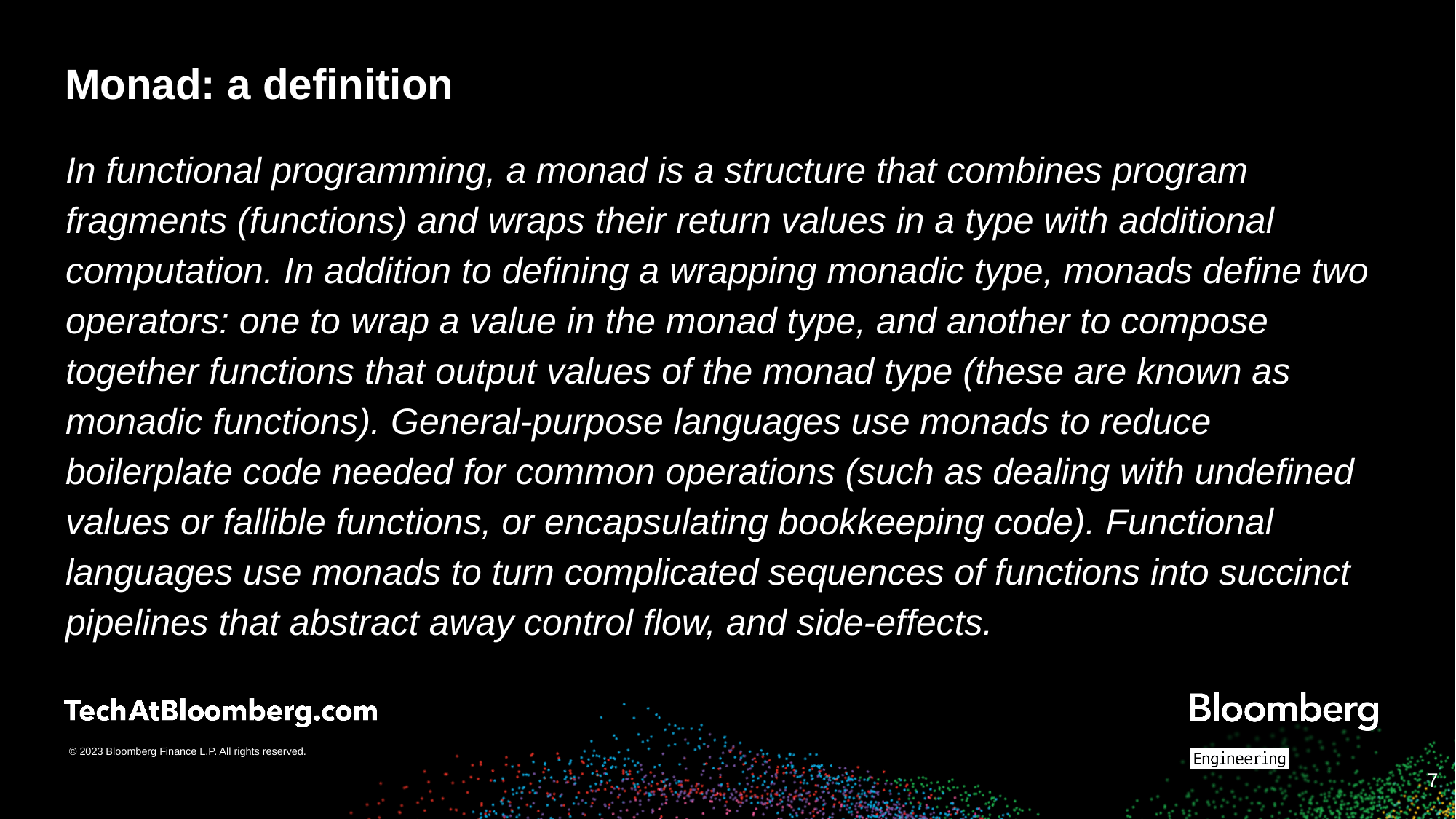

# Monad: a definition
In functional programming, a monad is a structure that combines program fragments (functions) and wraps their return values in a type with additional computation. In addition to defining a wrapping monadic type, monads define two operators: one to wrap a value in the monad type, and another to compose together functions that output values of the monad type (these are known as monadic functions). General-purpose languages use monads to reduce boilerplate code needed for common operations (such as dealing with undefined values or fallible functions, or encapsulating bookkeeping code). Functional languages use monads to turn complicated sequences of functions into succinct pipelines that abstract away control flow, and side-effects.
7